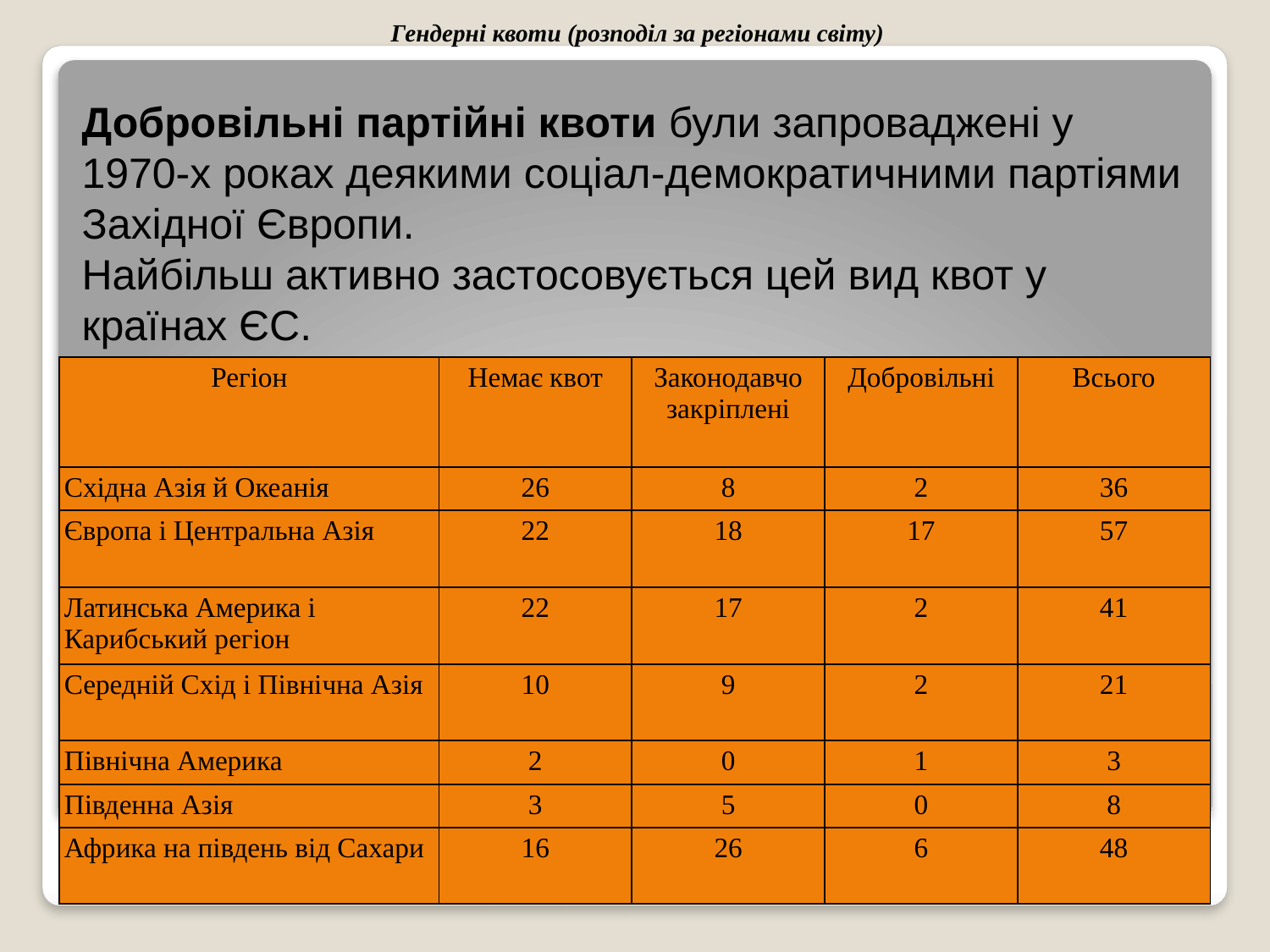

Гендерні квоти (розподіл за регіонами світу)
Добровільні партійні квоти були запроваджені у 1970-х роках деякими соціал-демократичними партіями Західної Європи.
Найбільш активно застосовується цей вид квот у країнах ЄС.
| Регіон | Немає квот | Законодавчо закріплені | Добровільні | Всього |
| --- | --- | --- | --- | --- |
| Східна Азія й Океанія | 26 | 8 | 2 | 36 |
| Європа і Центральна Азія | 22 | 18 | 17 | 57 |
| Латинська Америка і Карибський регіон | 22 | 17 | 2 | 41 |
| Середній Схід і Північна Азія | 10 | 9 | 2 | 21 |
| Північна Америка | 2 | 0 | 1 | 3 |
| Південна Азія | 3 | 5 | 0 | 8 |
| Африка на південь від Сахари | 16 | 26 | 6 | 48 |